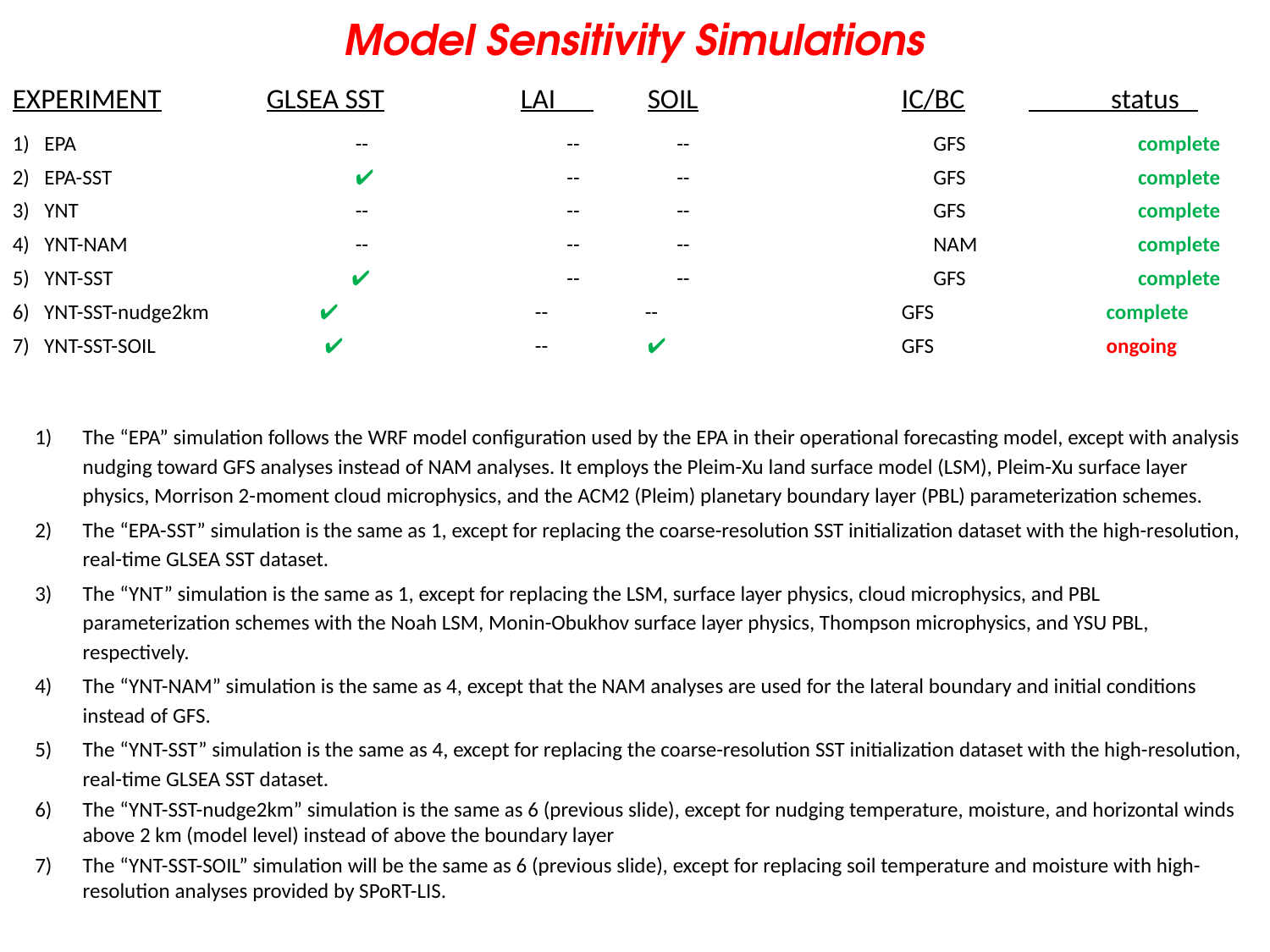

Model Sensitivity Simulations
EXPERIMENT	GLSEA SST		LAI      	SOIL		IC/BC	             status
EPA		         --		   --                    --		GFS	                complete
EPA-SST	         	         ✔         	   --                    --		GFS	                complete
YNT 		         --		   --                    --		GFS	                complete
YNT-NAM		         --		   --                    --		NAM	                complete
YNT-SST 	            	           ✔         	   	   --                    --		GFS	                complete
6)   YNT-SST-nudge2km 	           ✔         	   	   --                    --		GFS	                complete
7)   YNT-SST-SOIL 	            ✔         	   	   -- 	✔ 		GFS	                ongoing
The “EPA” simulation follows the WRF model configuration used by the EPA in their operational forecasting model, except with analysis nudging toward GFS analyses instead of NAM analyses. It employs the Pleim-Xu land surface model (LSM), Pleim-Xu surface layer physics, Morrison 2-moment cloud microphysics, and the ACM2 (Pleim) planetary boundary layer (PBL) parameterization schemes.
The “EPA-SST” simulation is the same as 1, except for replacing the coarse-resolution SST initialization dataset with the high-resolution, real-time GLSEA SST dataset.
The “YNT” simulation is the same as 1, except for replacing the LSM, surface layer physics, cloud microphysics, and PBL parameterization schemes with the Noah LSM, Monin-Obukhov surface layer physics, Thompson microphysics, and YSU PBL, respectively.
The “YNT-NAM” simulation is the same as 4, except that the NAM analyses are used for the lateral boundary and initial conditions instead of GFS.
The “YNT-SST” simulation is the same as 4, except for replacing the coarse-resolution SST initialization dataset with the high-resolution, real-time GLSEA SST dataset.
The “YNT-SST-nudge2km” simulation is the same as 6 (previous slide), except for nudging temperature, moisture, and horizontal winds above 2 km (model level) instead of above the boundary layer
The “YNT-SST-SOIL” simulation will be the same as 6 (previous slide), except for replacing soil temperature and moisture with high-resolution analyses provided by SPoRT-LIS.